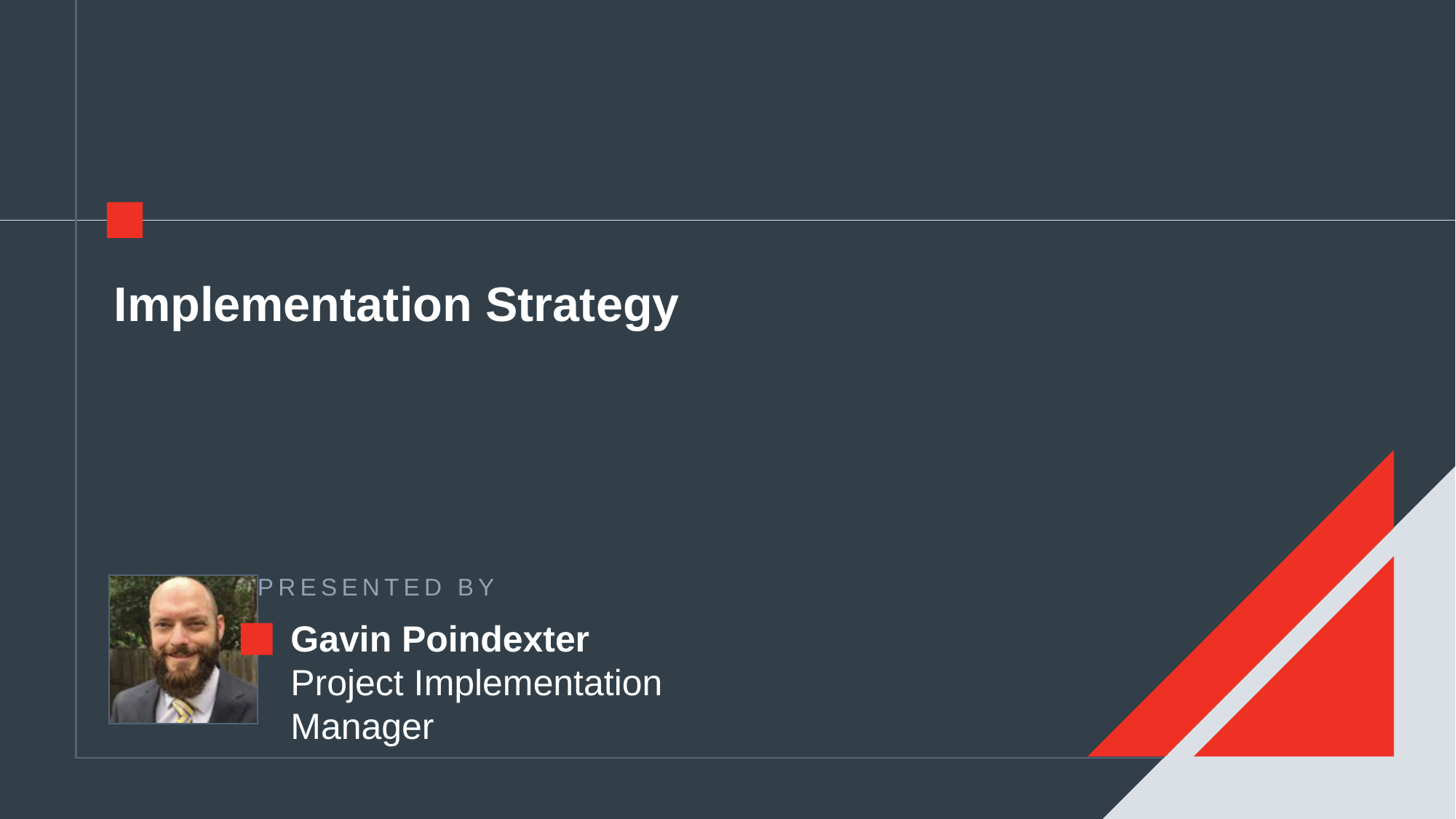

Implementation Strategy

PRESENTED BY

Gavin Poindexter
Project Implementation Manager